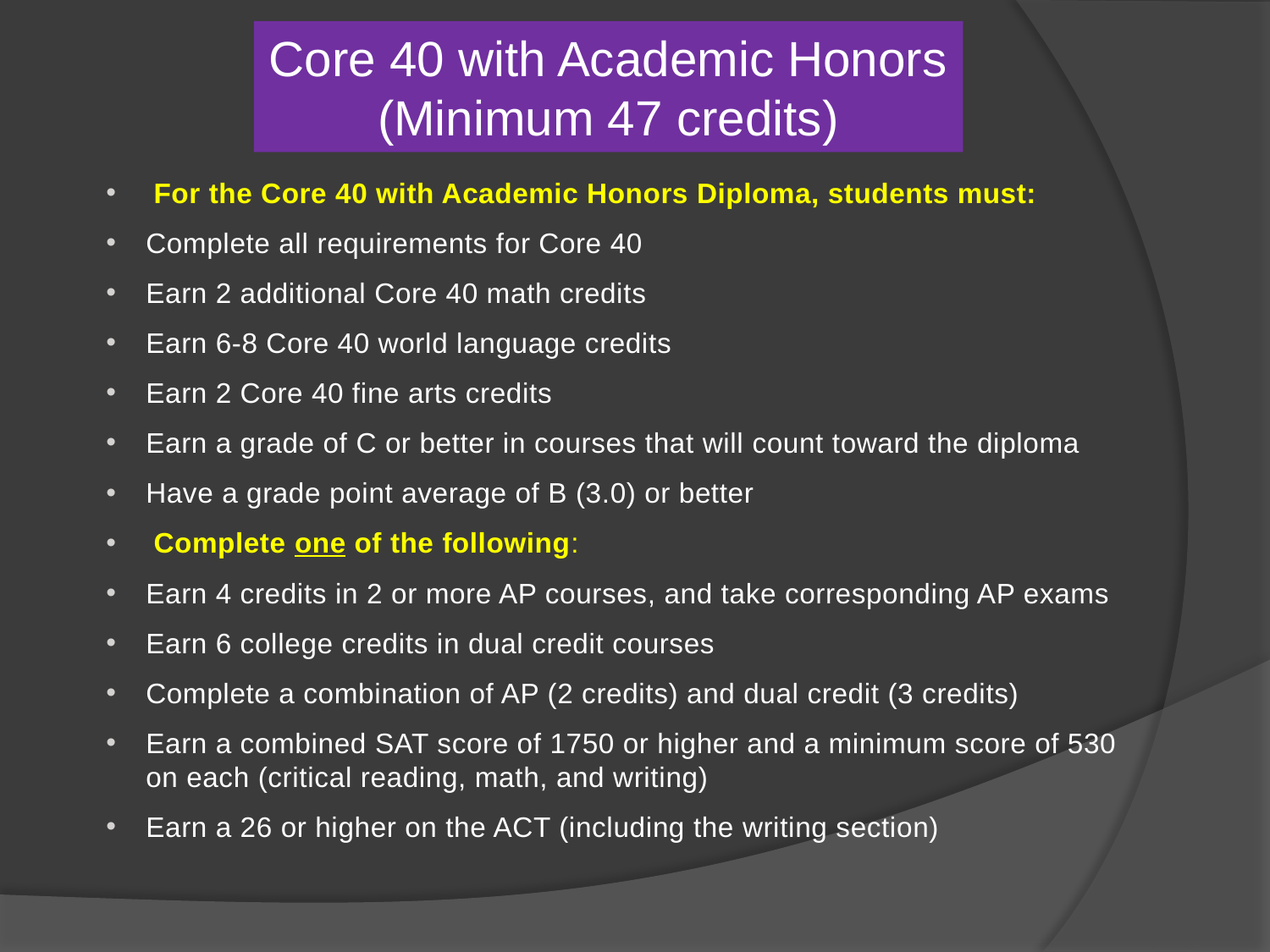

Core 40 with Academic Honors
(Minimum 47 credits)
For the Core 40 with Academic Honors Diploma, students must:
Complete all requirements for Core 40
Earn 2 additional Core 40 math credits
Earn 6-8 Core 40 world language credits
Earn 2 Core 40 fine arts credits
Earn a grade of C or better in courses that will count toward the diploma
Have a grade point average of B (3.0) or better
Complete one of the following:
Earn 4 credits in 2 or more AP courses, and take corresponding AP exams
Earn 6 college credits in dual credit courses
Complete a combination of AP (2 credits) and dual credit (3 credits)
Earn a combined SAT score of 1750 or higher and a minimum score of 530 on each (critical reading, math, and writing)
Earn a 26 or higher on the ACT (including the writing section)